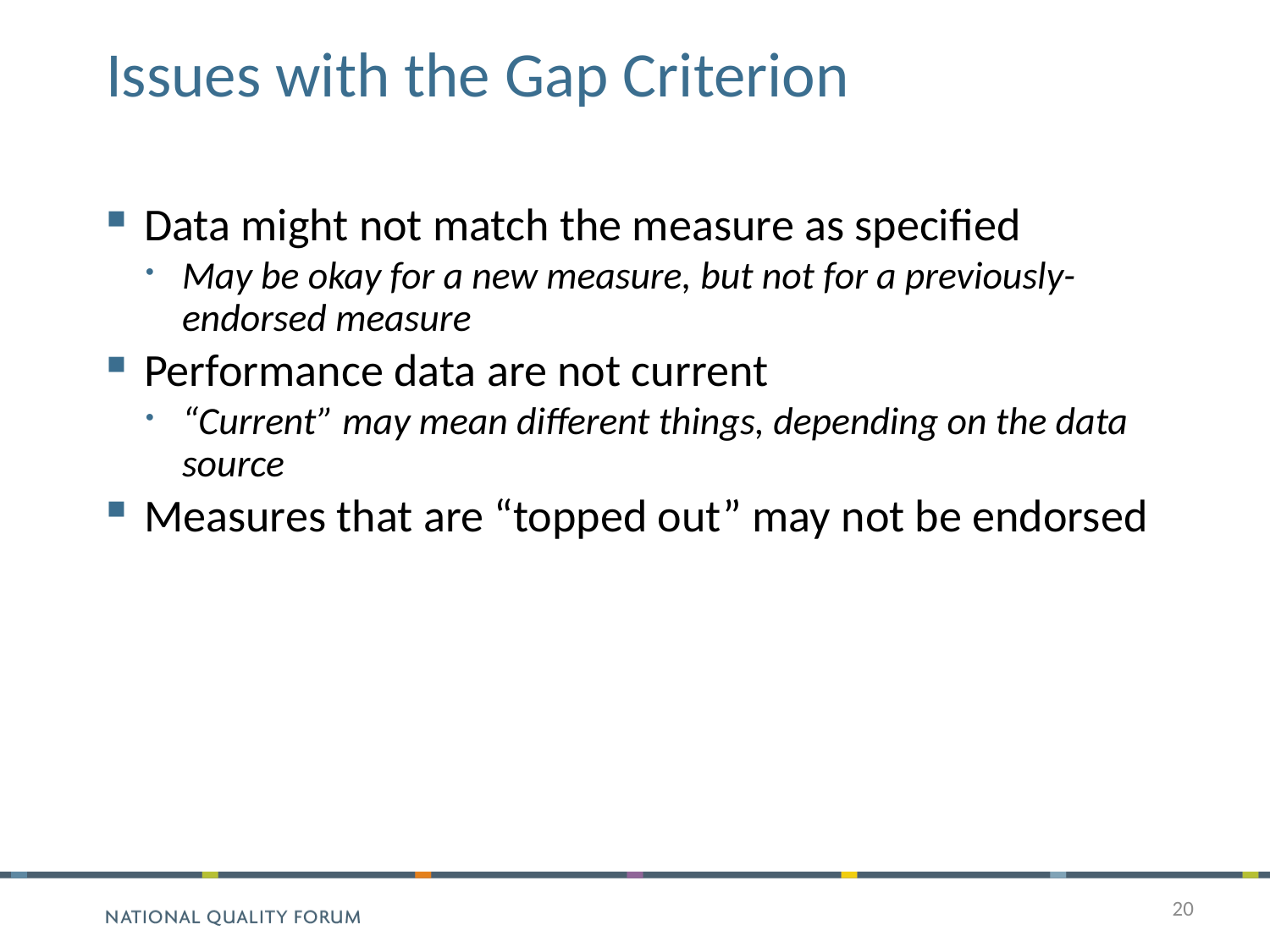

# Issues with the Gap Criterion
Data might not match the measure as specified
May be okay for a new measure, but not for a previously-endorsed measure
Performance data are not current
“Current” may mean different things, depending on the data source
Measures that are “topped out” may not be endorsed
20